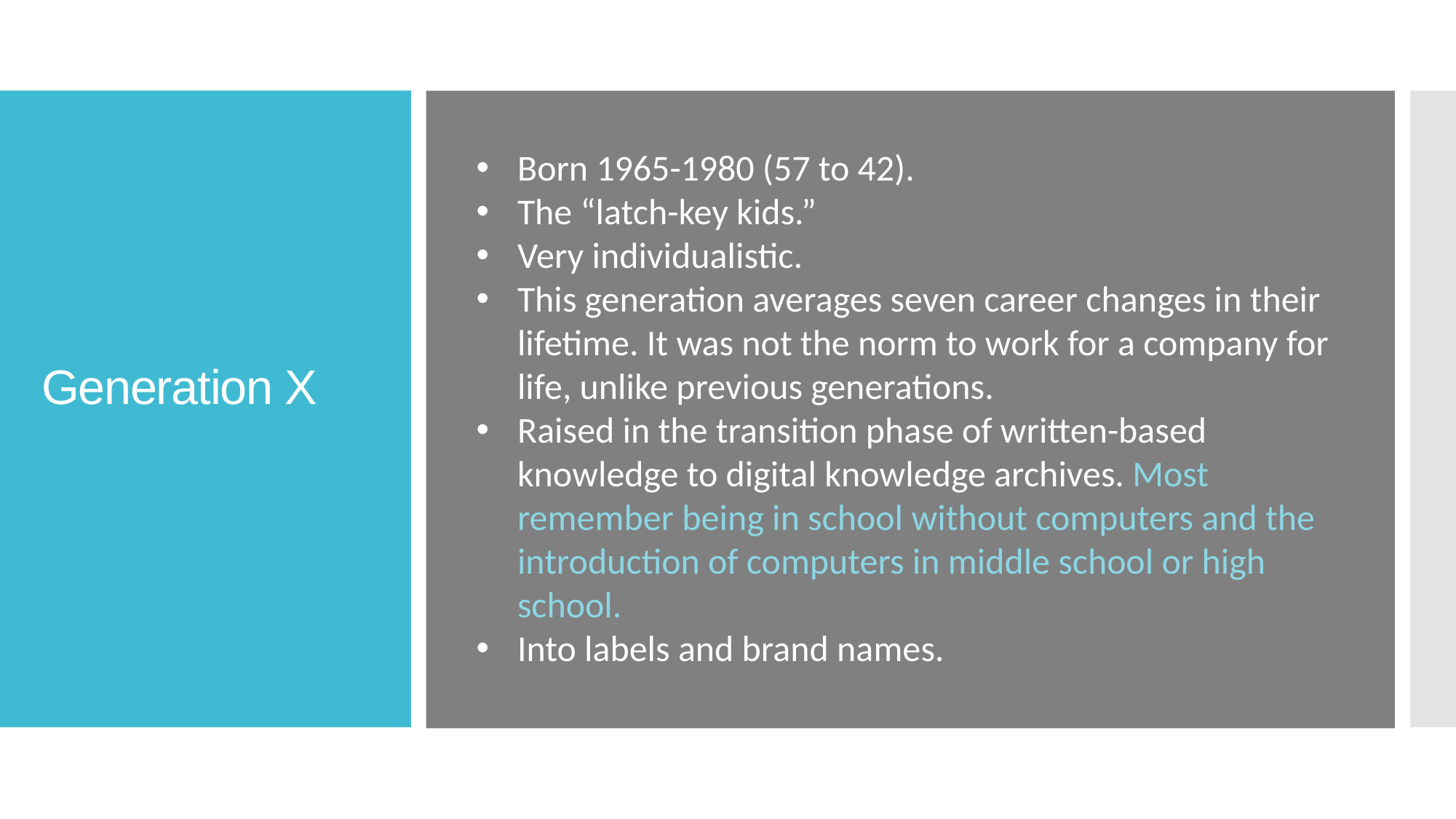

# Generation X
Born 1965-1980 (57 to 42).
The “latch-key kids.”
Very individualistic.
This generation averages seven career changes in their lifetime. It was not the norm to work for a company for life, unlike previous generations.
Raised in the transition phase of written-based knowledge to digital knowledge archives. Most remember being in school without computers and the introduction of computers in middle school or high school.
Into labels and brand names.